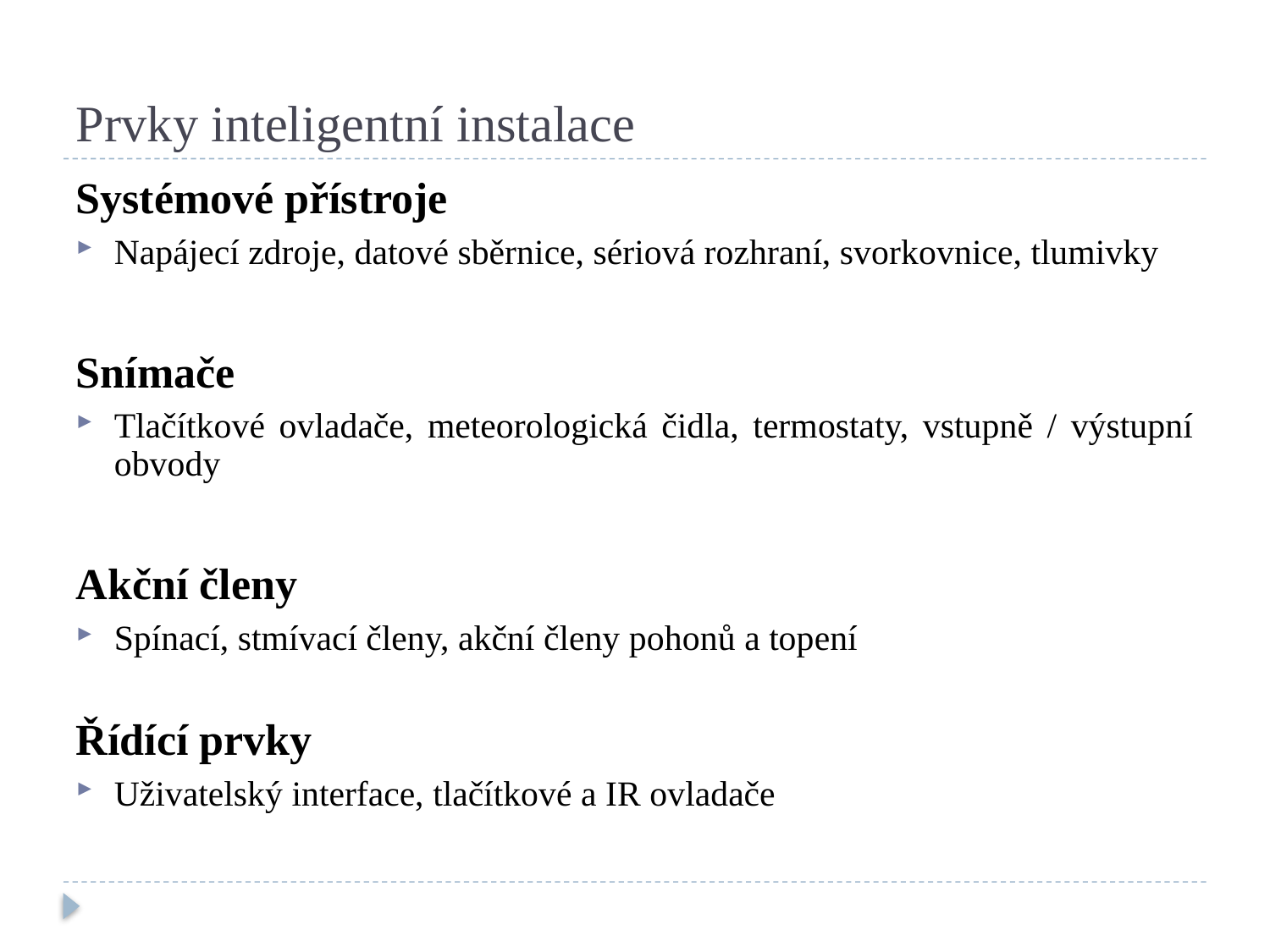

# Prvky inteligentní instalace
Systémové přístroje
Napájecí zdroje, datové sběrnice, sériová rozhraní, svorkovnice, tlumivky

Snímače
Tlačítkové ovladače, meteorologická čidla, termostaty, vstupně / výstupní obvody

Akční členy
Spínací, stmívací členy, akční členy pohonů a topení

Řídící prvky
Uživatelský interface, tlačítkové a IR ovladače